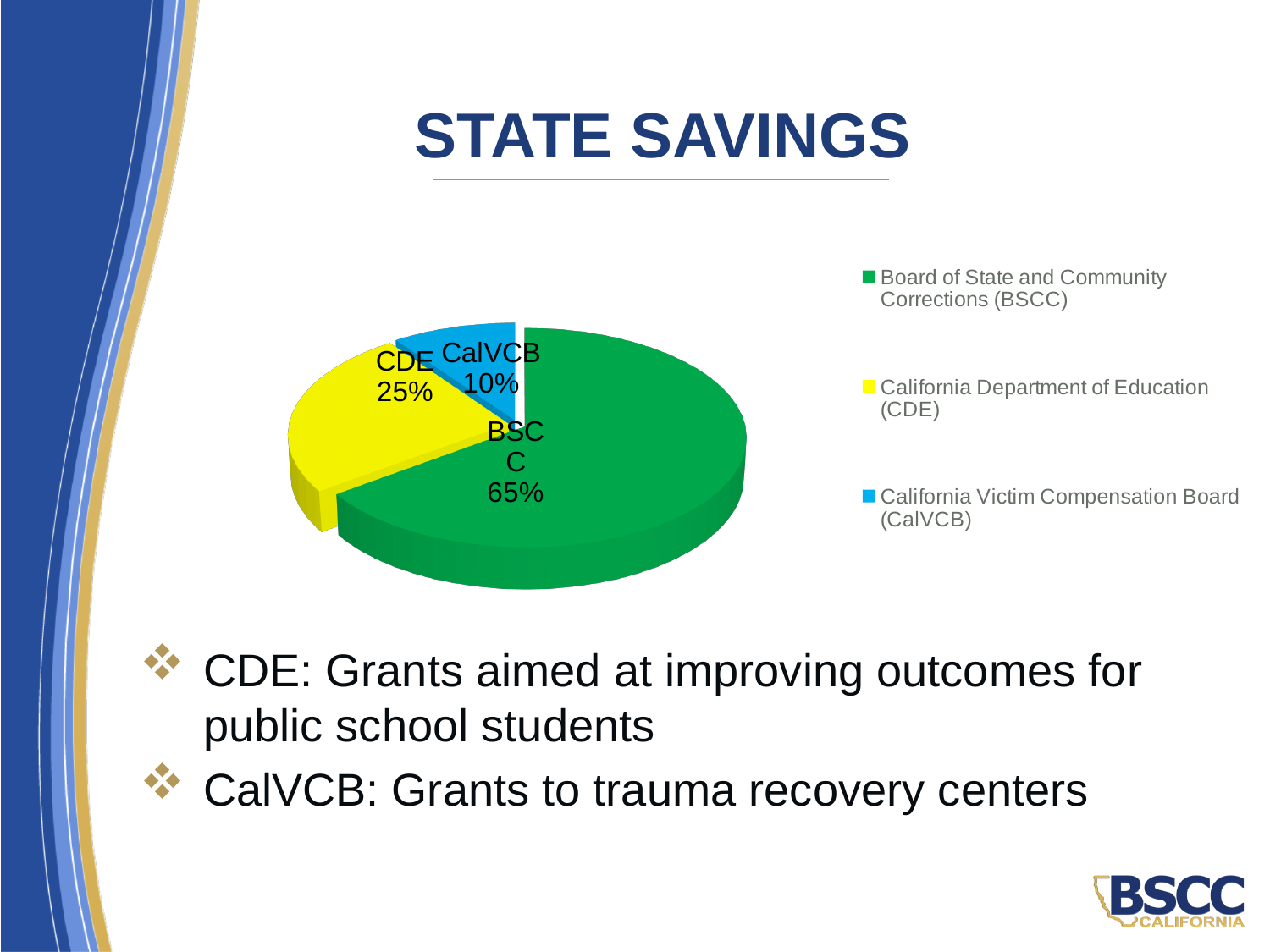

# State Savings

[unsupported chart]

CDE: Grants aimed at improving outcomes for public school students
CalVCB: Grants to trauma recovery centers